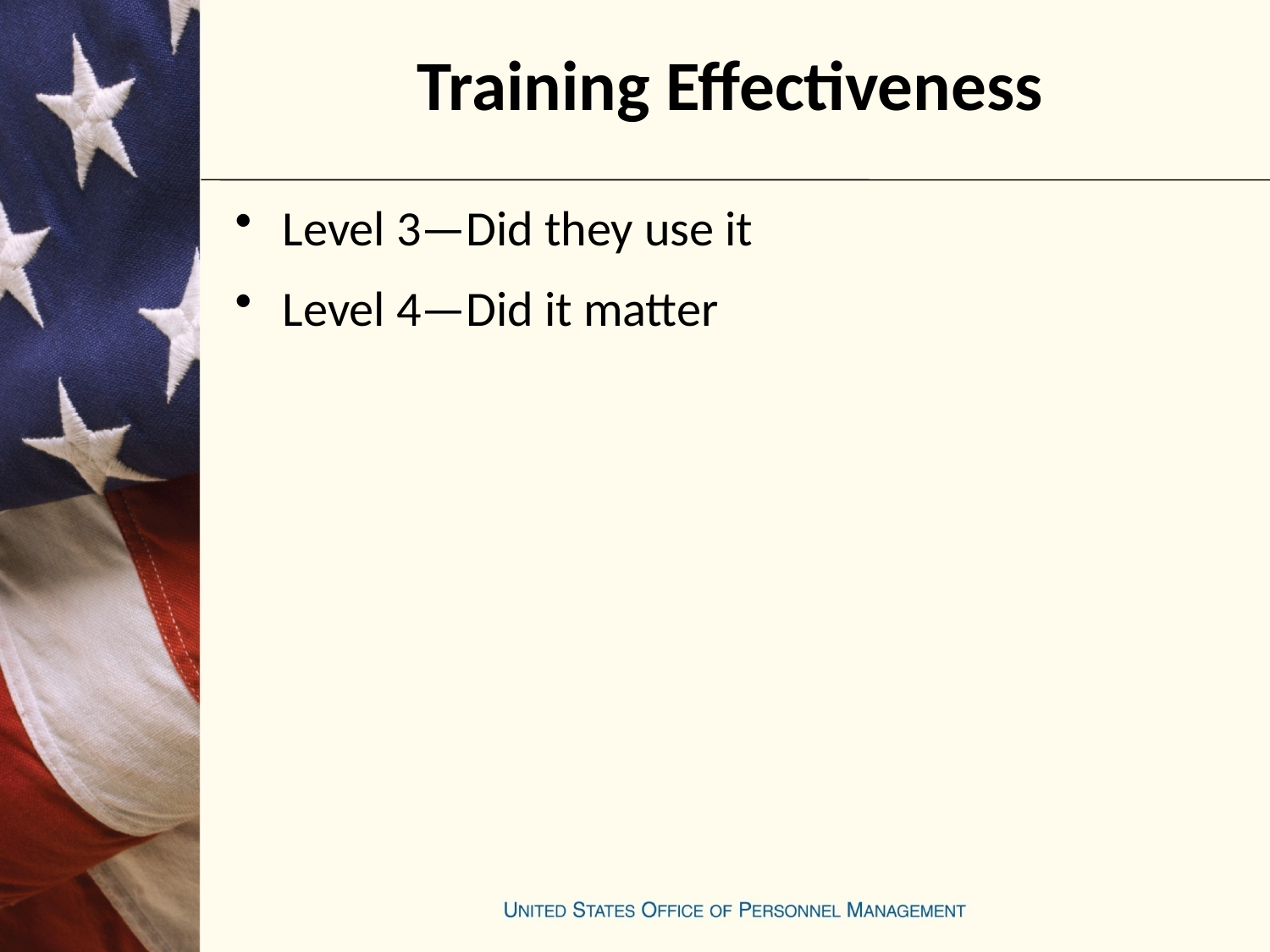

# Training Effectiveness
Level 3—Did they use it
Level 4—Did it matter